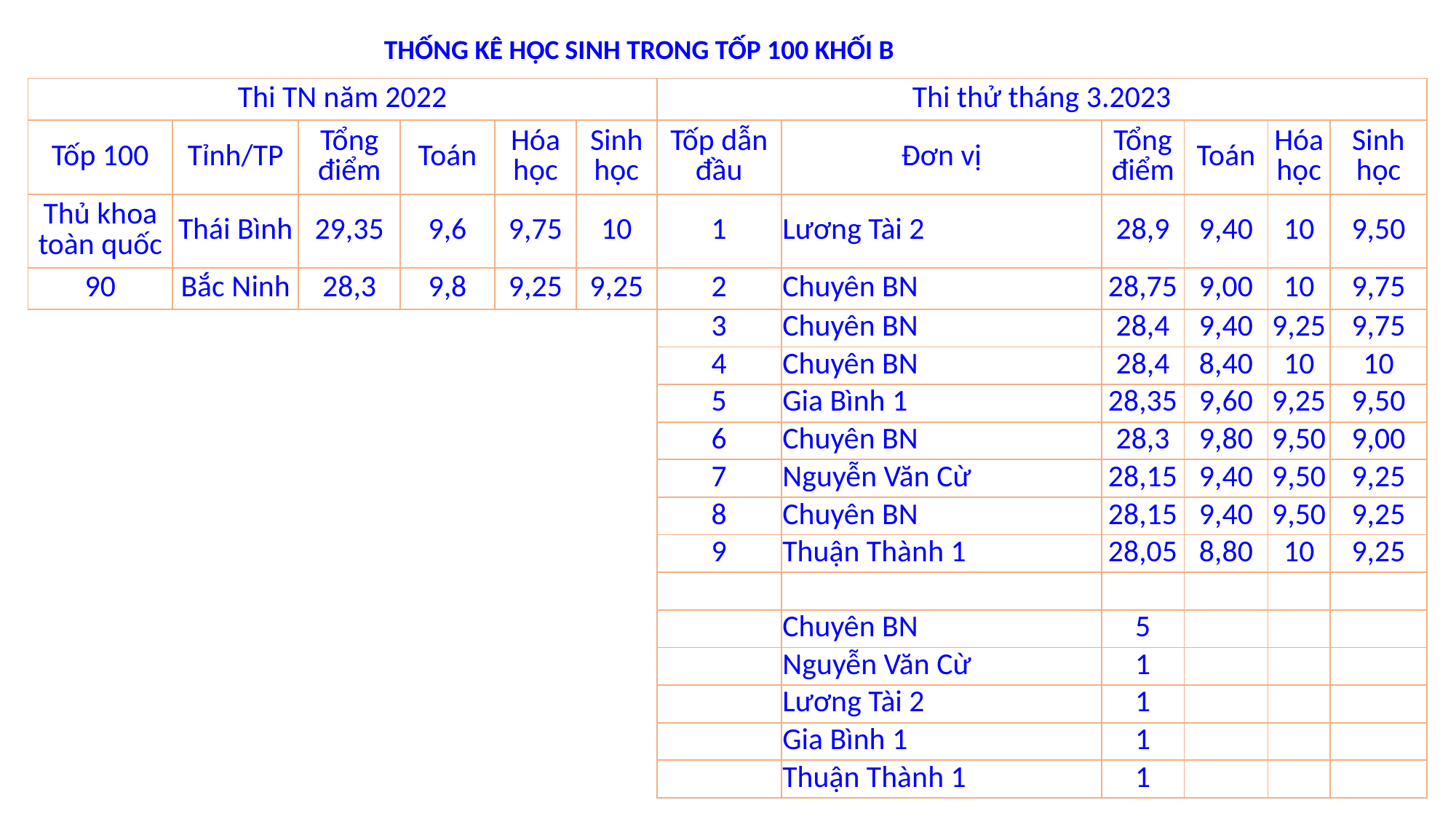

THỐNG KÊ HỌC SINH TRONG TỐP 100 KHỐI B
| Thi TN năm 2022 |  |  |  |  |  | Thi thử tháng 3.2023 |  |  |  |  |  |
| --- | --- | --- | --- | --- | --- | --- | --- | --- | --- | --- | --- |
| Tốp 100 | Tỉnh/TP | Tổng điểm | Toán | Hóa học | Sinh học | Tốp dẫn đầu | Đơn vị | Tổng điểm | Toán | Hóa học | Sinh học |
| Thủ khoa toàn quốc | Thái Bình | 29,35 | 9,6 | 9,75 | 10 | 1 | Lương Tài 2 | 28,9 | 9,40 | 10 | 9,50 |
| 90 | Bắc Ninh | 28,3 | 9,8 | 9,25 | 9,25 | 2 | Chuyên BN | 28,75 | 9,00 | 10 | 9,75 |
|  |  |  |  |  |  | 3 | Chuyên BN | 28,4 | 9,40 | 9,25 | 9,75 |
|  |  |  |  |  |  | 4 | Chuyên BN | 28,4 | 8,40 | 10 | 10 |
|  |  |  |  |  |  | 5 | Gia Bình 1 | 28,35 | 9,60 | 9,25 | 9,50 |
|  |  |  |  |  |  | 6 | Chuyên BN | 28,3 | 9,80 | 9,50 | 9,00 |
|  |  |  |  |  |  | 7 | Nguyễn Văn Cừ | 28,15 | 9,40 | 9,50 | 9,25 |
|  |  |  |  |  |  | 8 | Chuyên BN | 28,15 | 9,40 | 9,50 | 9,25 |
|  |  |  |  |  |  | 9 | Thuận Thành 1 | 28,05 | 8,80 | 10 | 9,25 |
|  |  |  |  |  |  |  |  |  |  |  |  |
|  |  |  |  |  |  |  | Chuyên BN | 5 |  |  |  |
|  |  |  |  |  |  |  | Nguyễn Văn Cừ | 1 |  |  |  |
|  |  |  |  |  |  |  | Lương Tài 2 | 1 |  |  |  |
|  |  |  |  |  |  |  | Gia Bình 1 | 1 |  |  |  |
|  |  |  |  |  |  |  | Thuận Thành 1 | 1 |  |  |  |